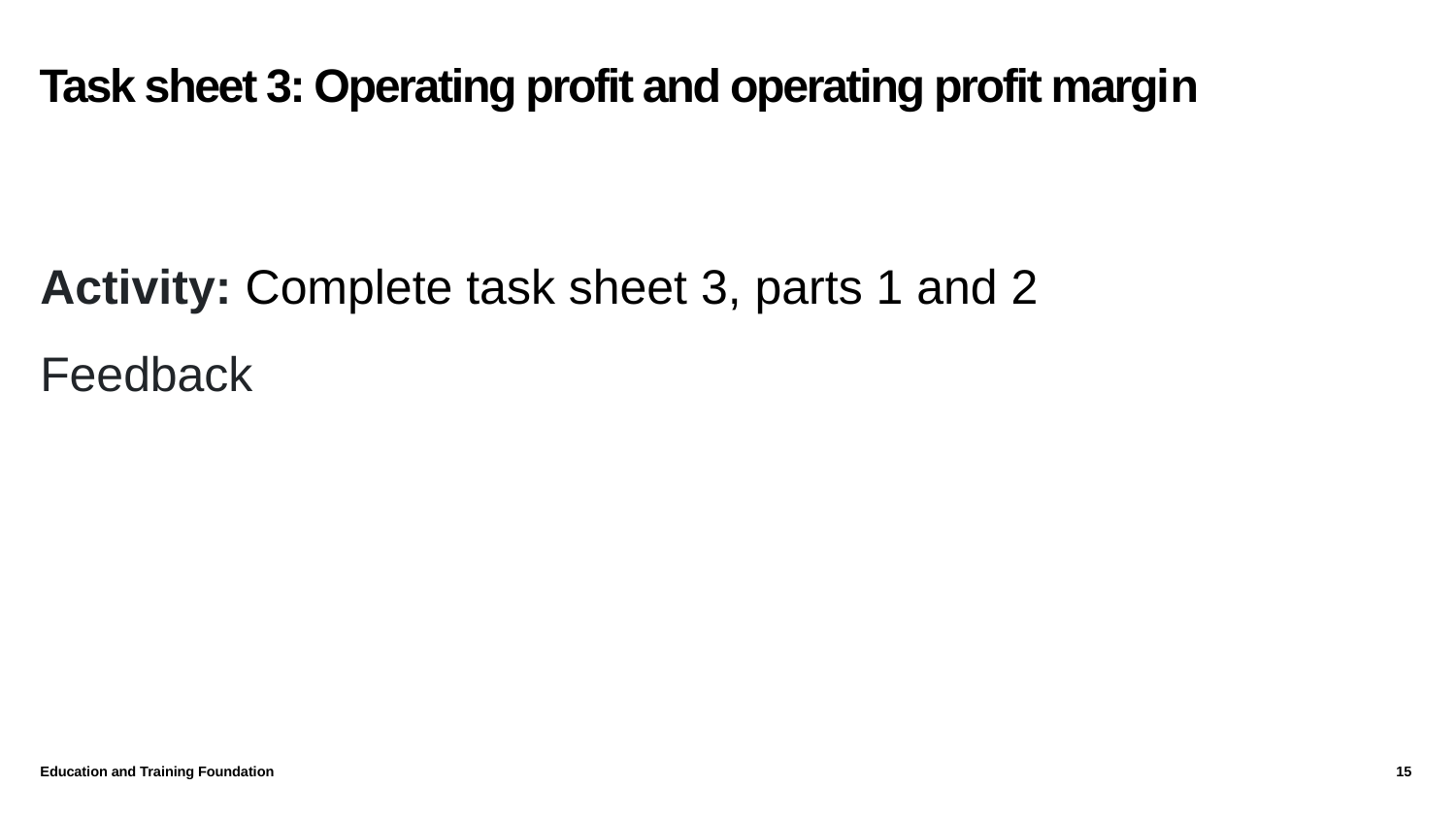

# Task sheet 3: Operating profit and operating profit margin

Activity: Complete task sheet 3, parts 1 and 2
Feedback

Education and Training Foundation
15